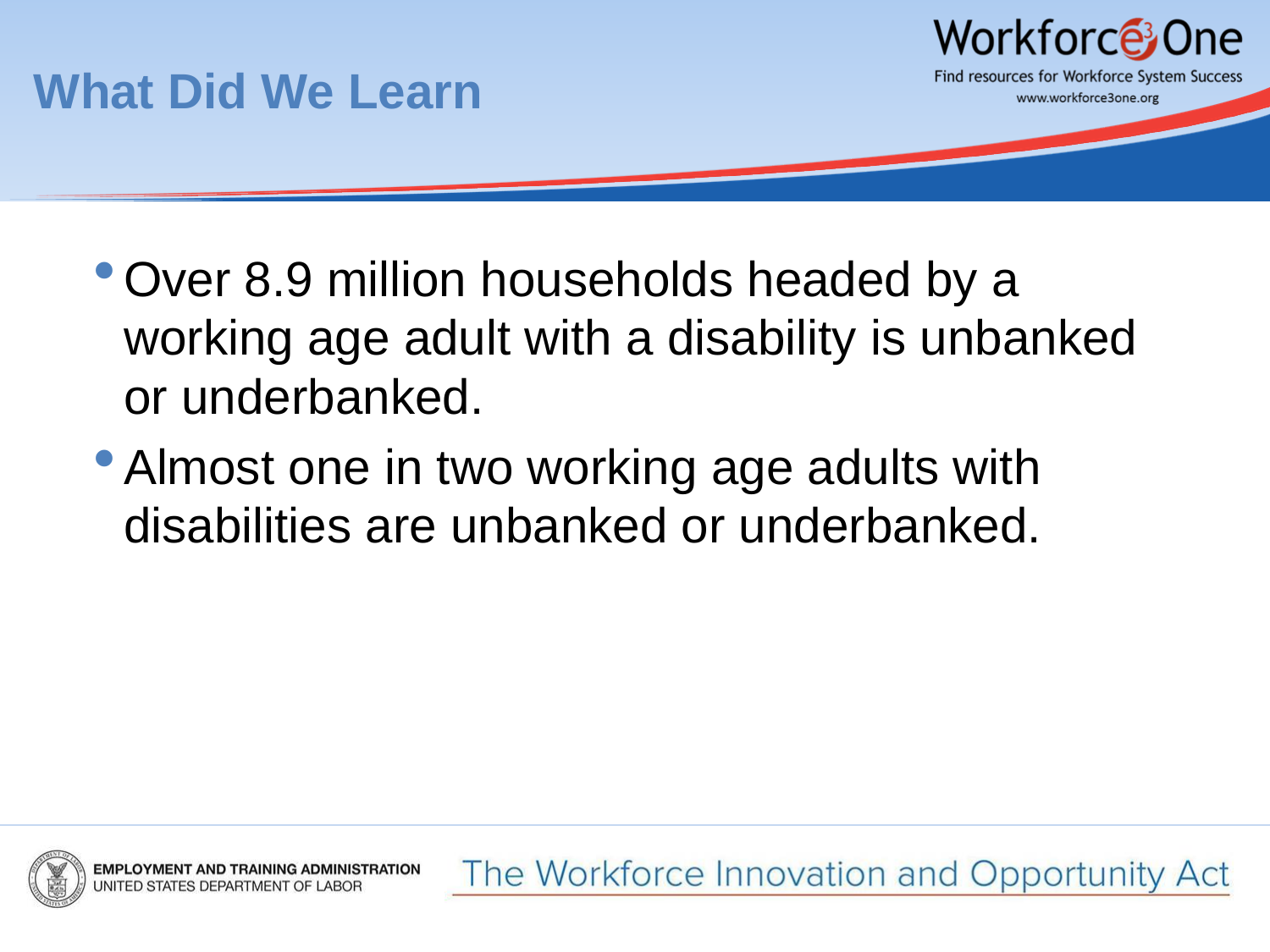

# What Did We Learn
Over 8.9 million households headed by a working age adult with a disability is unbanked or underbanked.
Almost one in two working age adults with disabilities are unbanked or underbanked.